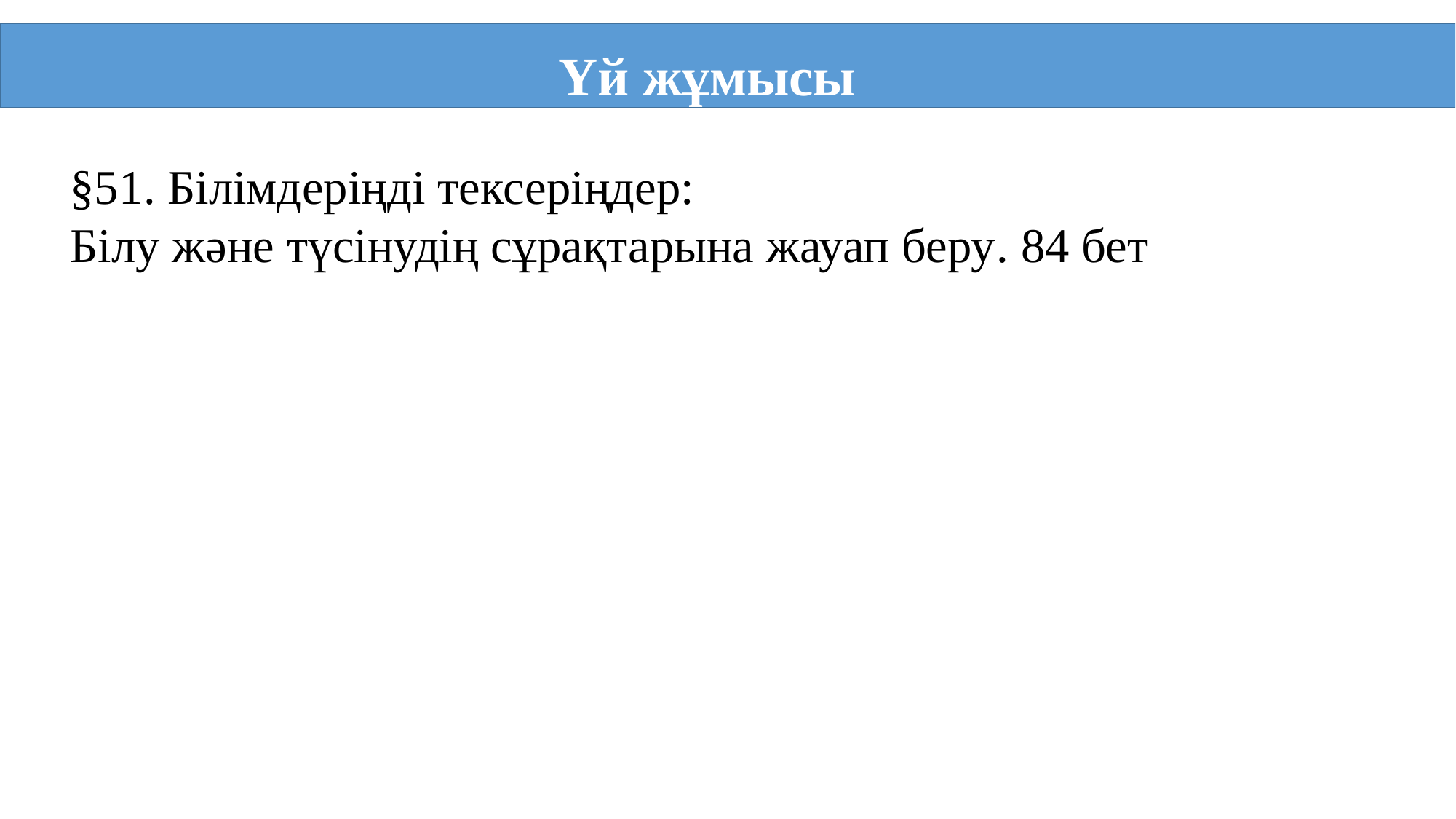

Үй жұмысы
§51. Білімдеріңді тексеріңдер:
Білу және түсінудің сұрақтарына жауап беру. 84 бет